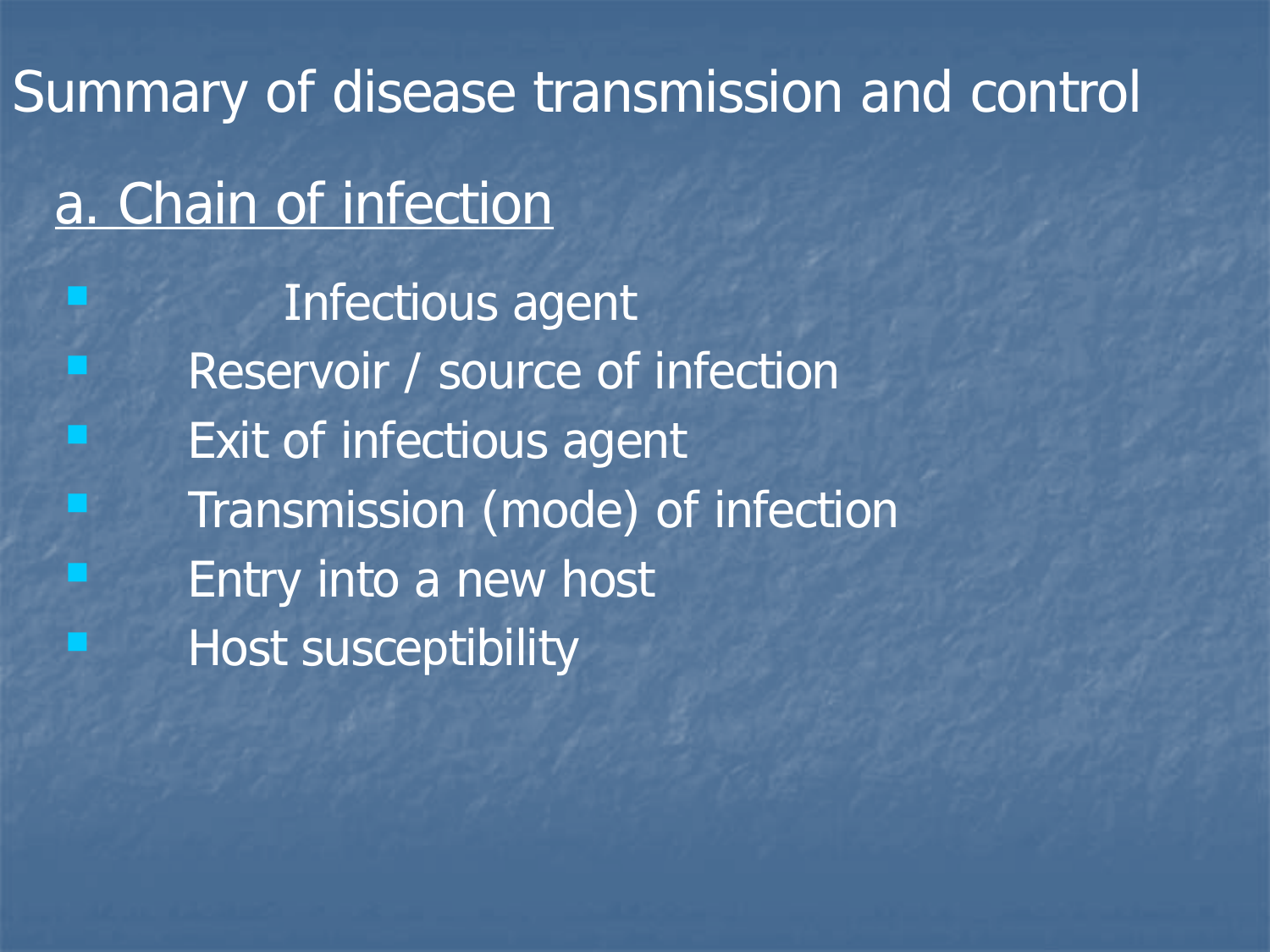

Summary of disease transmission and control
# a. Chain of infection
	Infectious agent
  Reservoir / source of infection
  Exit of infectious agent
  Transmission (mode) of infection
  Entry into a new host
  Host susceptibility